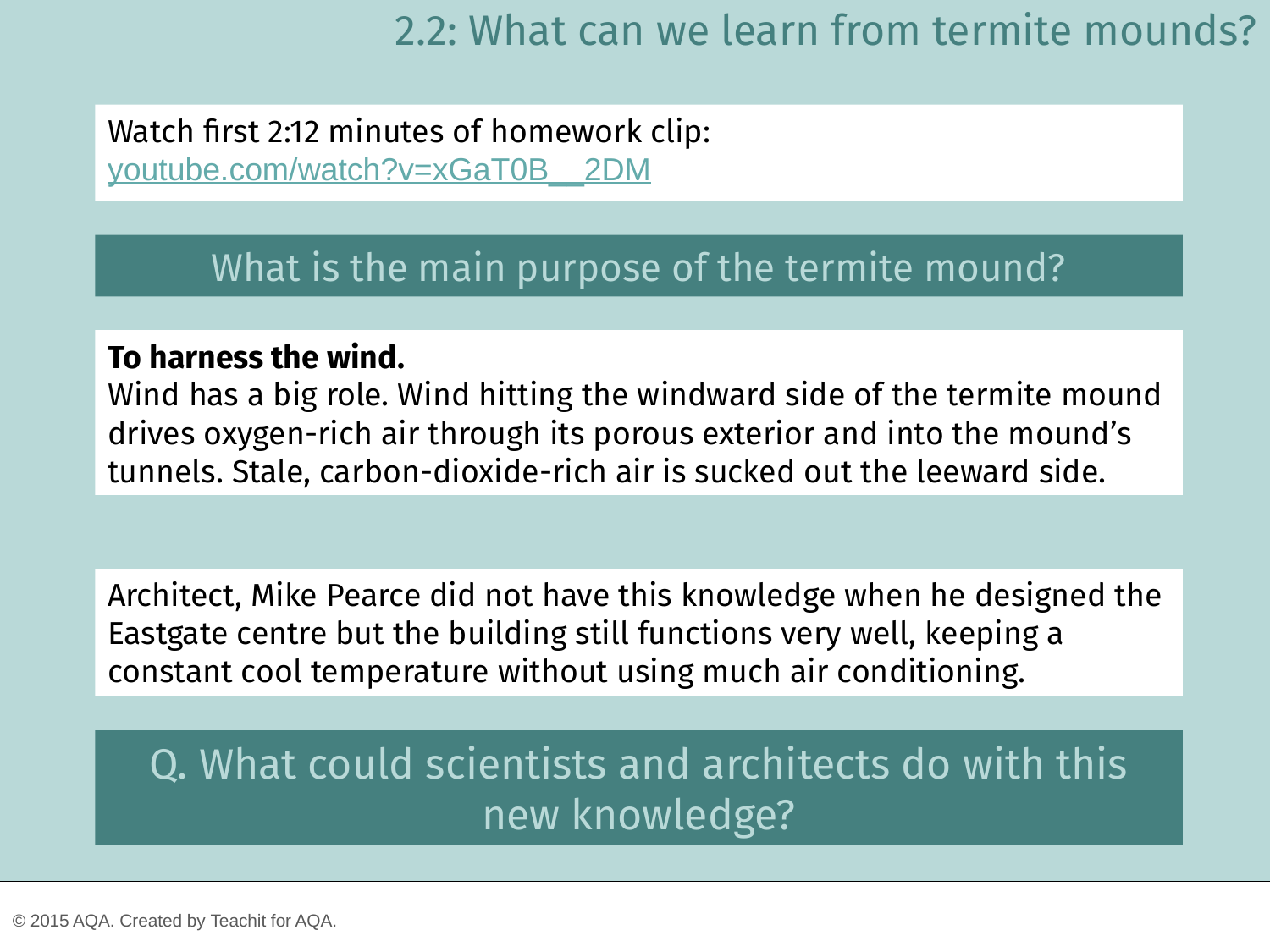

2.2: What can we learn from termite mounds?
Watch first 2:12 minutes of homework clip:
youtube.com/watch?v=xGaT0B__2DM
What is the main purpose of the termite mound?
To harness the wind.
Wind has a big role. Wind hitting the windward side of the termite mound drives oxygen-rich air through its porous exterior and into the mound’s tunnels. Stale, carbon-dioxide-rich air is sucked out the leeward side.
Architect, Mike Pearce did not have this knowledge when he designed the Eastgate centre but the building still functions very well, keeping a constant cool temperature without using much air conditioning.
Q. What could scientists and architects do with this new knowledge?